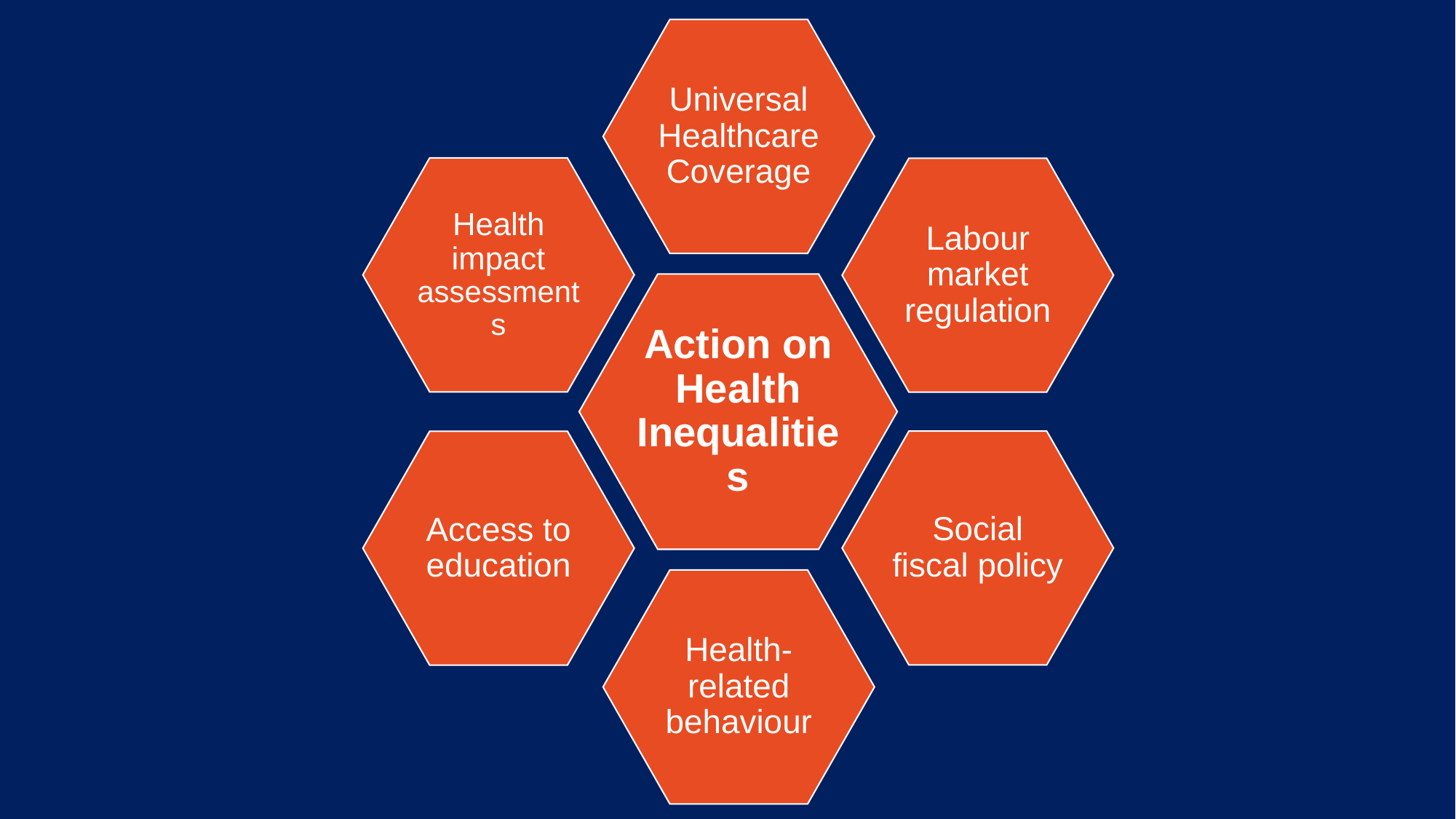

Action on Health Inequalities
Universal Healthcare Coverage
Labour market regulation
Social fiscal policy
Health-related behaviour
Access to education
Health impact assessments